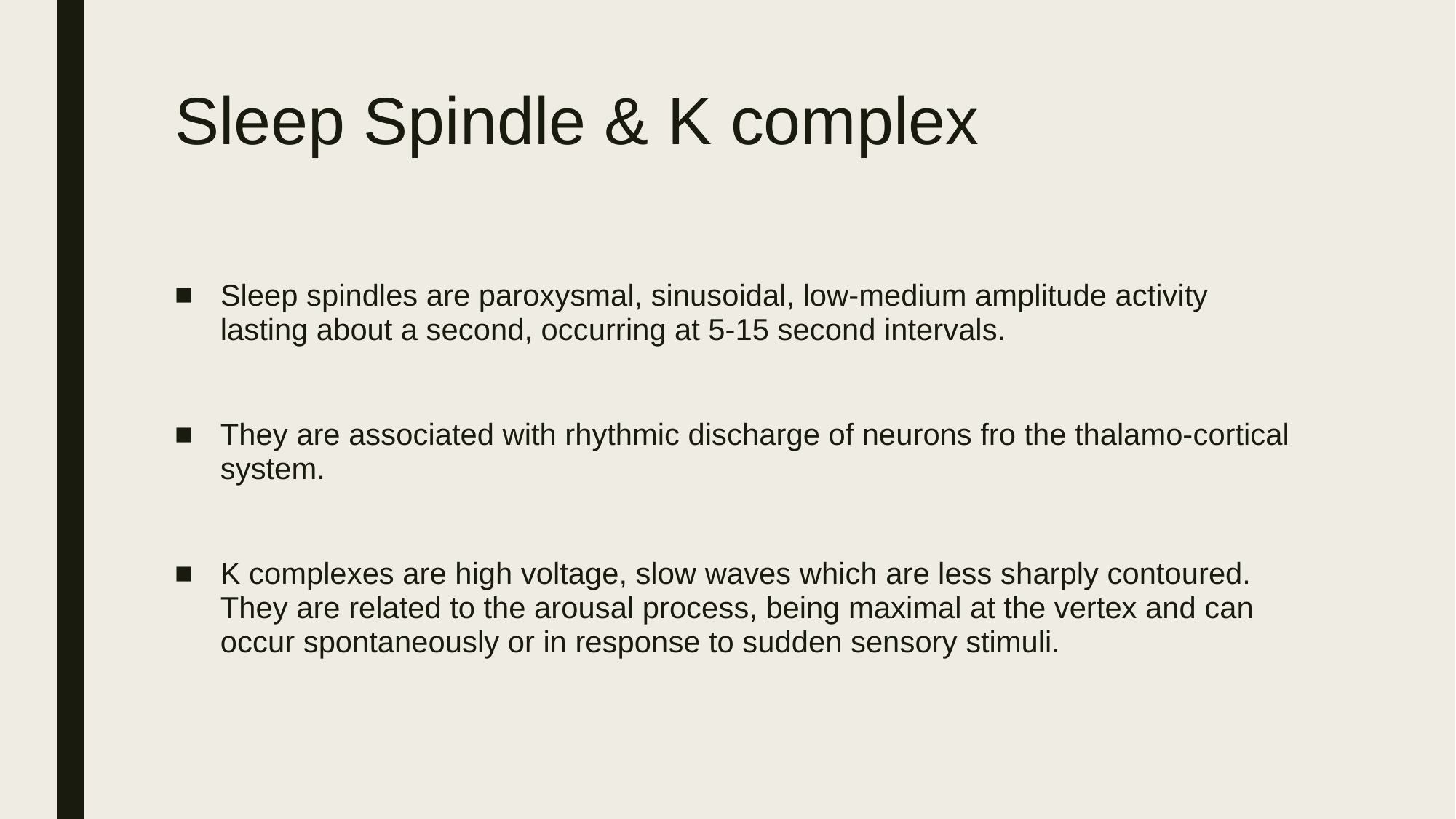

# Sleep Spindle & K complex
Sleep spindles are paroxysmal, sinusoidal, low-medium amplitude activity lasting about a second, occurring at 5-15 second intervals.

They are associated with rhythmic discharge of neurons fro the thalamo-cortical system.

K complexes are high voltage, slow waves which are less sharply contoured. They are related to the arousal process, being maximal at the vertex and can occur spontaneously or in response to sudden sensory stimuli.